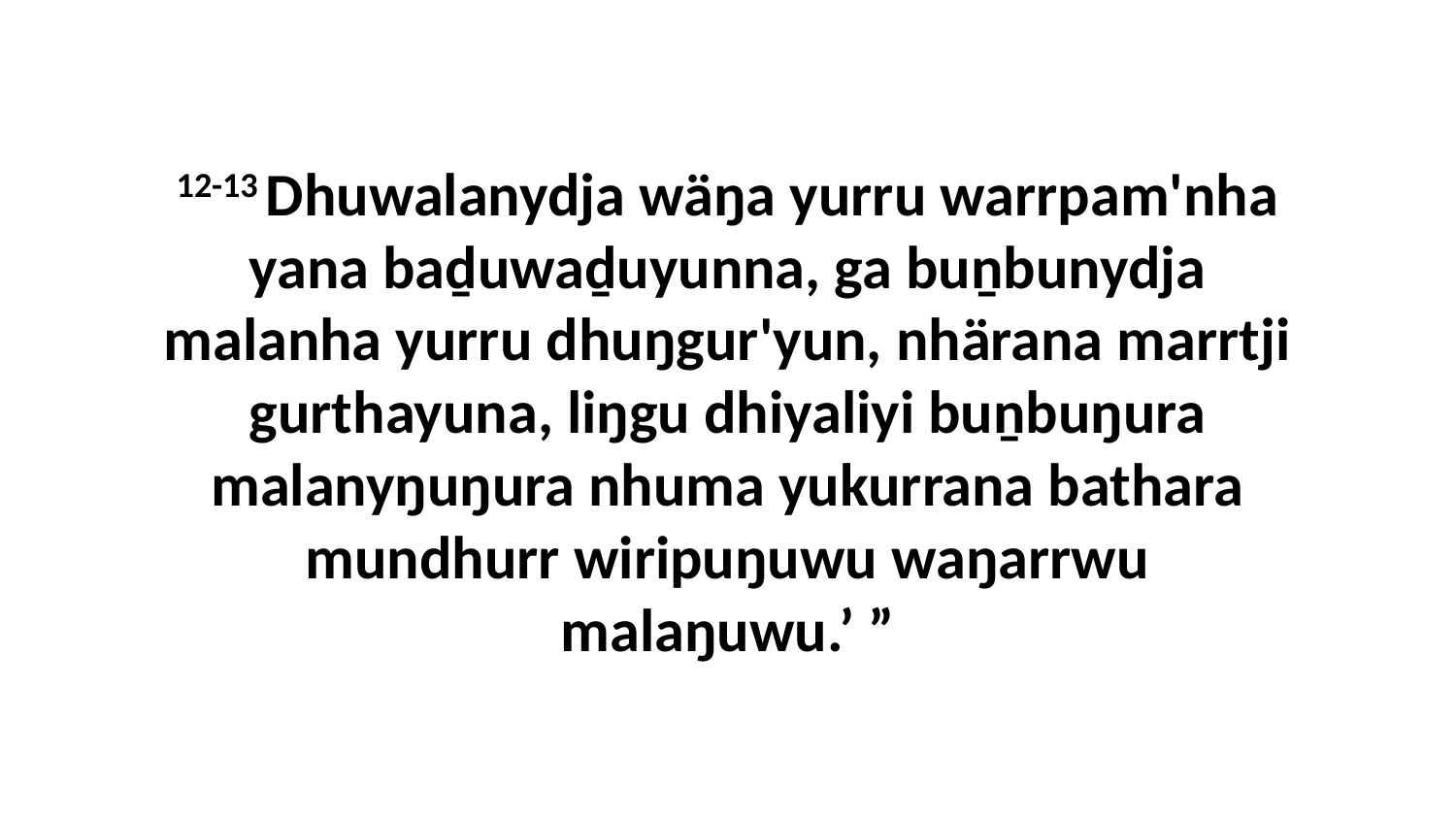

12-13 Dhuwalanydja wäŋa yurru warrpam'nha yana baḏuwaḏuyunna, ga buṉbunydja malanha yurru dhuŋgur'yun, nhärana marrtji gurthayuna, liŋgu dhiyaliyi buṉbuŋura malanyŋuŋura nhuma yukurrana bathara mundhurr wiripuŋuwu waŋarrwu malaŋuwu.’ ”